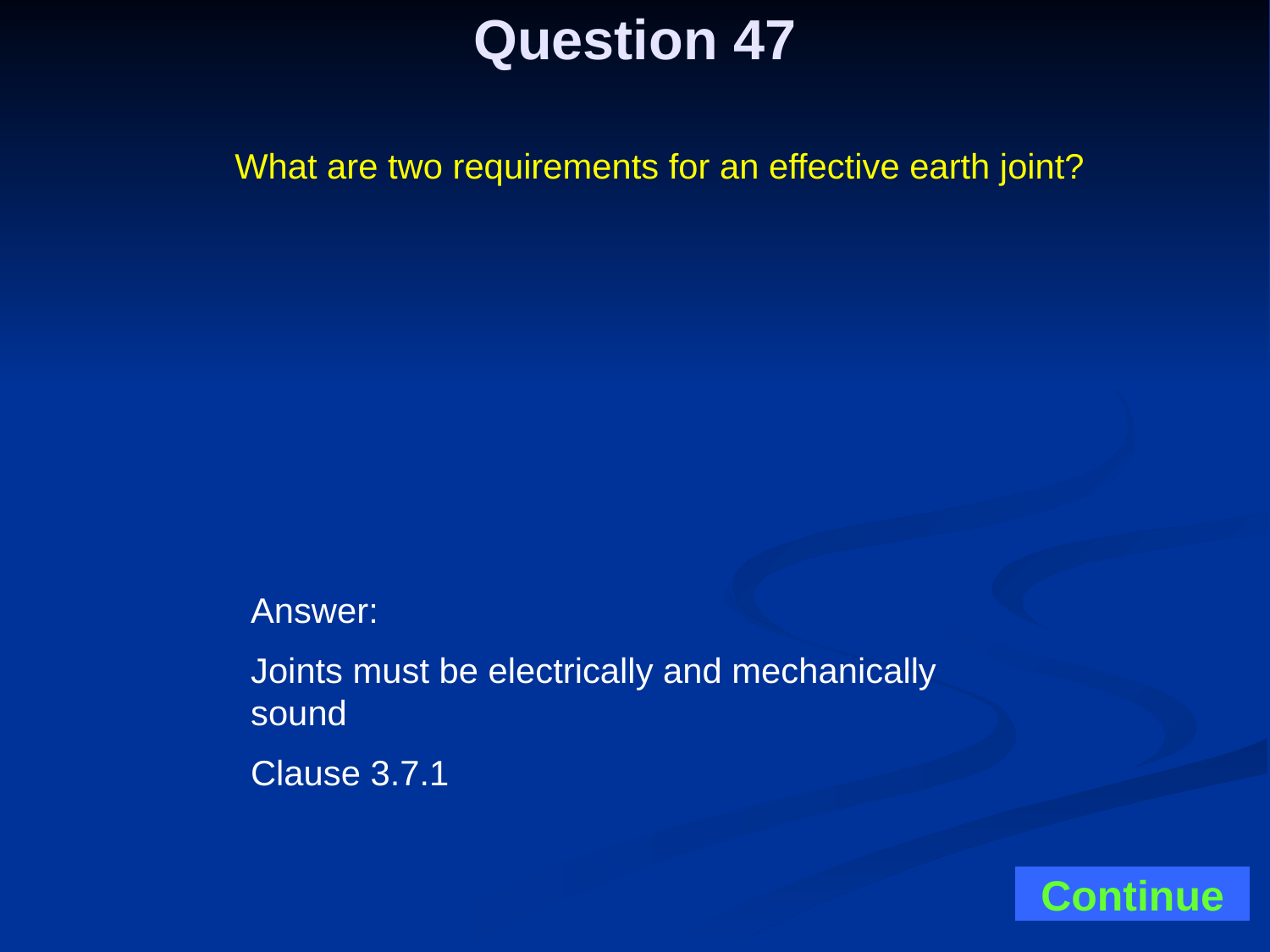

Question 47
What are two requirements for an effective earth joint?
Answer:
Joints must be electrically and mechanically sound
Clause 3.7.1
Continue